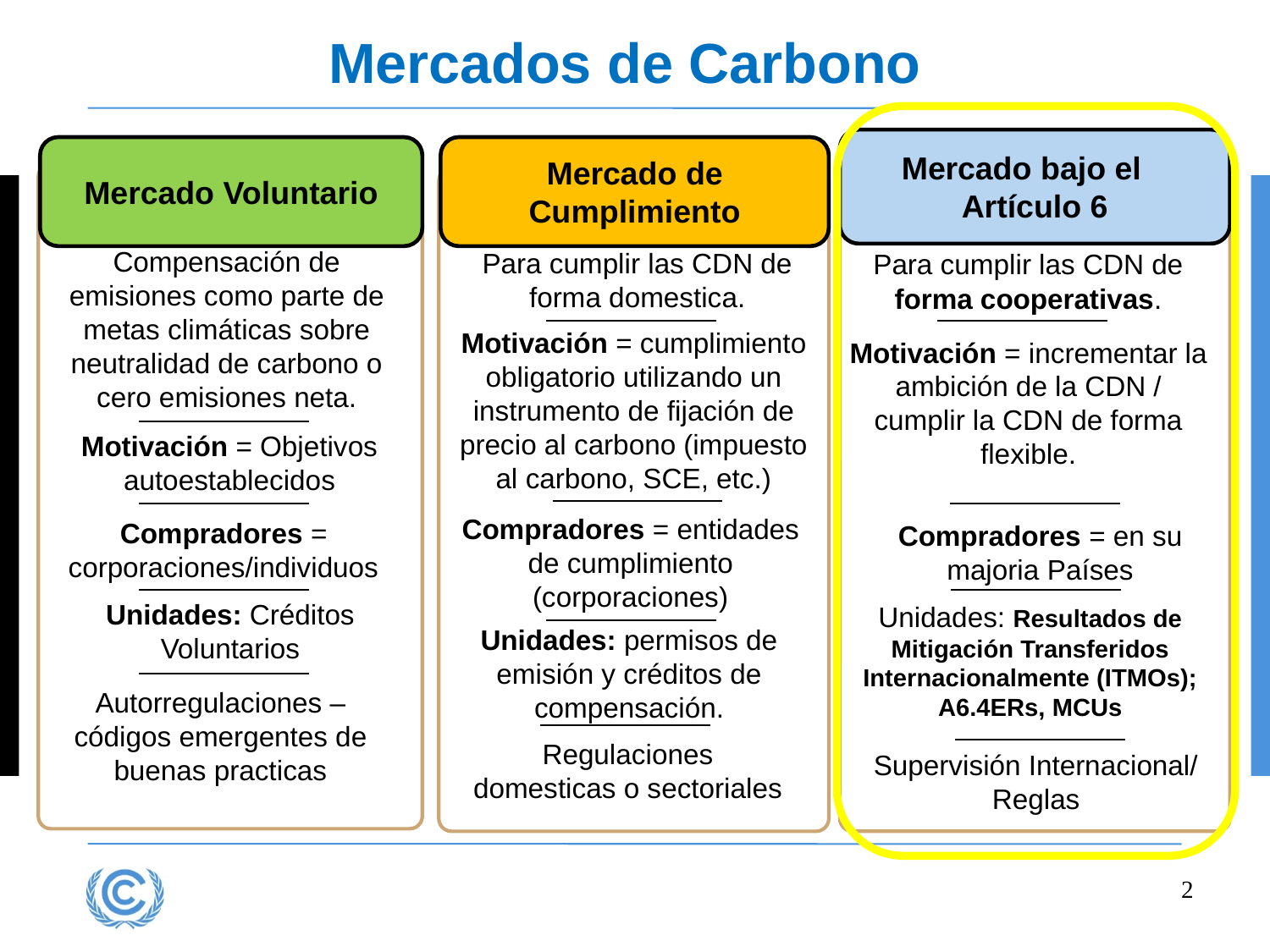

Mercados de Carbono

Mercado bajo el    Artículo 6
Mercado de Cumplimiento
Mercado Voluntario

Compensación de emisiones como parte de metas climáticas sobre neutralidad de carbono o cero emisiones neta.
Para cumplir las CDN de forma domestica.
Para cumplir las CDN de forma cooperativas.
Motivación = cumplimiento obligatorio utilizando un instrumento de fijación de precio al carbono (impuesto al carbono, SCE, etc.)
Motivación = incrementar la ambición de la CDN / cumplir la CDN de forma flexible.
Motivación = Objetivos autoestablecidos
Compradores = entidades de cumplimiento (corporaciones)
Compradores = corporaciones/individuos
Compradores = en su majoria Países
Unidades: Créditos Voluntarios
Unidades: Resultados de Mitigación Transferidos Internacionalmente (ITMOs); A6.4ERs, MCUs
Unidades: permisos de emisión y créditos de compensación.
Autorregulaciones – códigos emergentes de buenas practicas
Regulaciones domesticas o sectoriales
Supervisión Internacional/ Reglas
2